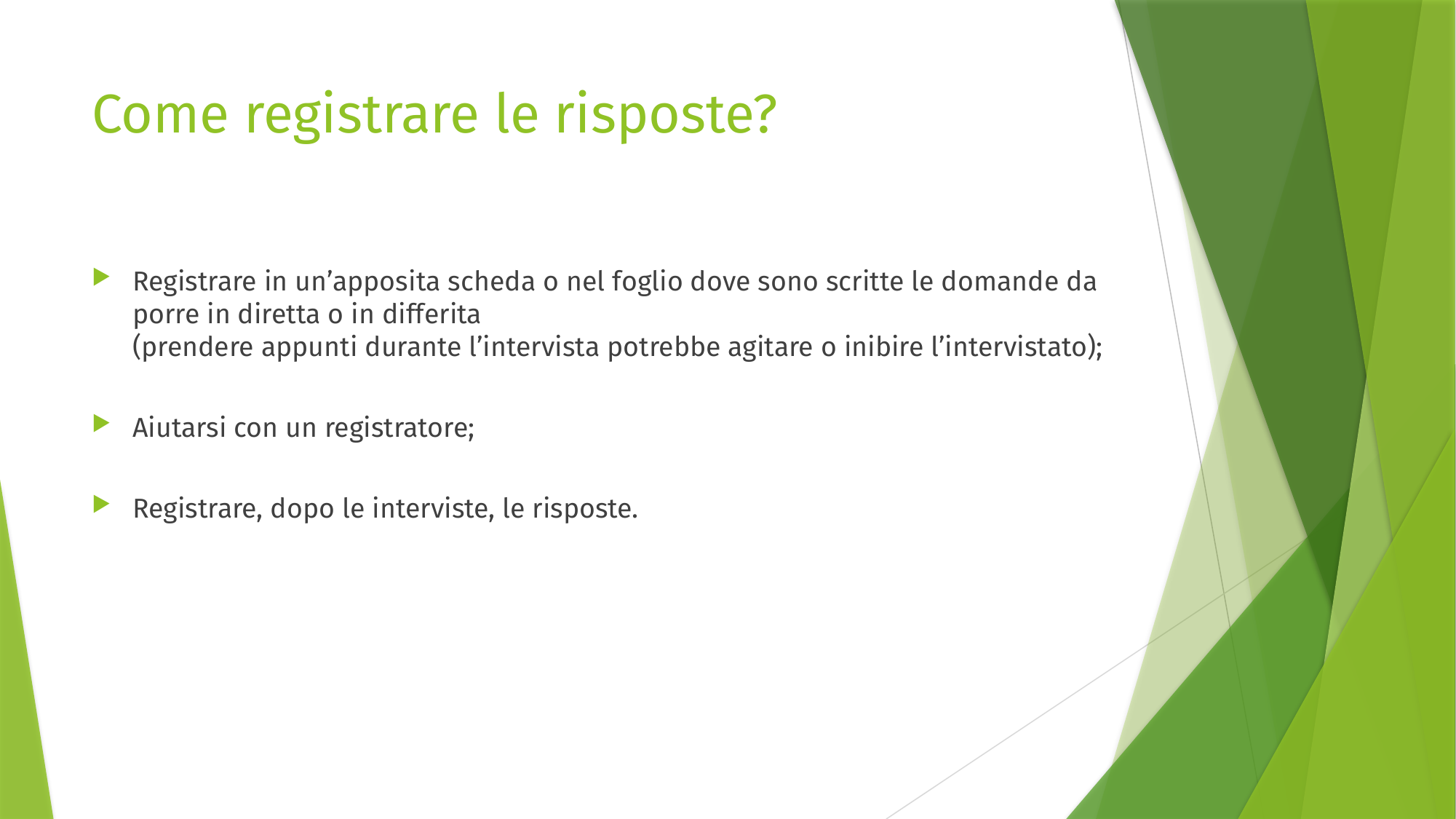

# Come registrare le risposte?
Registrare in un’apposita scheda o nel foglio dove sono scritte le domande da porre in diretta o in differita
(prendere appunti durante l’intervista potrebbe agitare o inibire l’intervistato);
Aiutarsi con un registratore;
Registrare, dopo le interviste, le risposte.